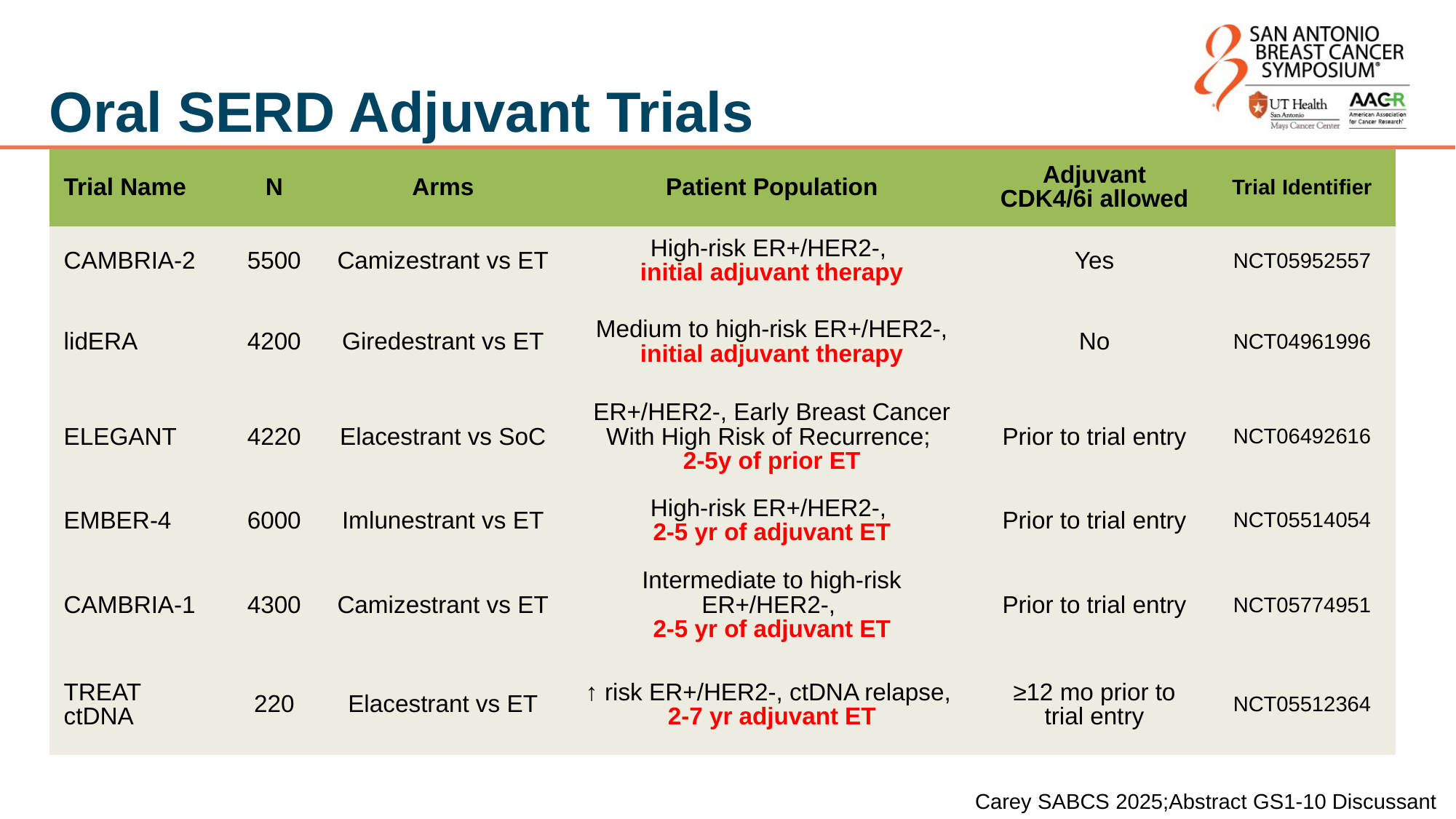

# Oral SERD Adjuvant Trials
| Trial Name | N | Arms | Patient Population | Adjuvant CDK4/6i allowed | Trial Identifier |
| --- | --- | --- | --- | --- | --- |
| CAMBRIA-2 | 5500 | Camizestrant vs ET | High-risk ER+/HER2-, initial adjuvant therapy | Yes | NCT05952557 |
| lidERA | 4200 | Giredestrant vs ET | Medium to high-risk ER+/HER2-, initial adjuvant therapy | No | NCT04961996 |
| ELEGANT | 4220 | Elacestrant vs SoC | ER+/HER2-, Early Breast Cancer With High Risk of Recurrence; 2-5y of prior ET | Prior to trial entry | NCT06492616 |
| EMBER-4 | 6000 | Imlunestrant vs ET | High-risk ER+/HER2-, 2-5 yr of adjuvant ET | Prior to trial entry | NCT05514054 |
| CAMBRIA-1 | 4300 | Camizestrant vs ET | Intermediate to high-risk ER+/HER2-, 2-5 yr of adjuvant ET | Prior to trial entry | NCT05774951 |
| TREAT ctDNA | 220 | Elacestrant vs ET | ↑ risk ER+/HER2-, ctDNA relapse, 2-7 yr adjuvant ET | ≥12 mo prior to trial entry | NCT05512364 |

Presented by: Lisa A Carey, MD, ScM.
Carey SABCS 2025;Abstract GS1-10 Discussant
This presentation is the intellectual property of the presenter. Contact lisa_carey@med.unc.edu for permission to reprint and/or distribute.